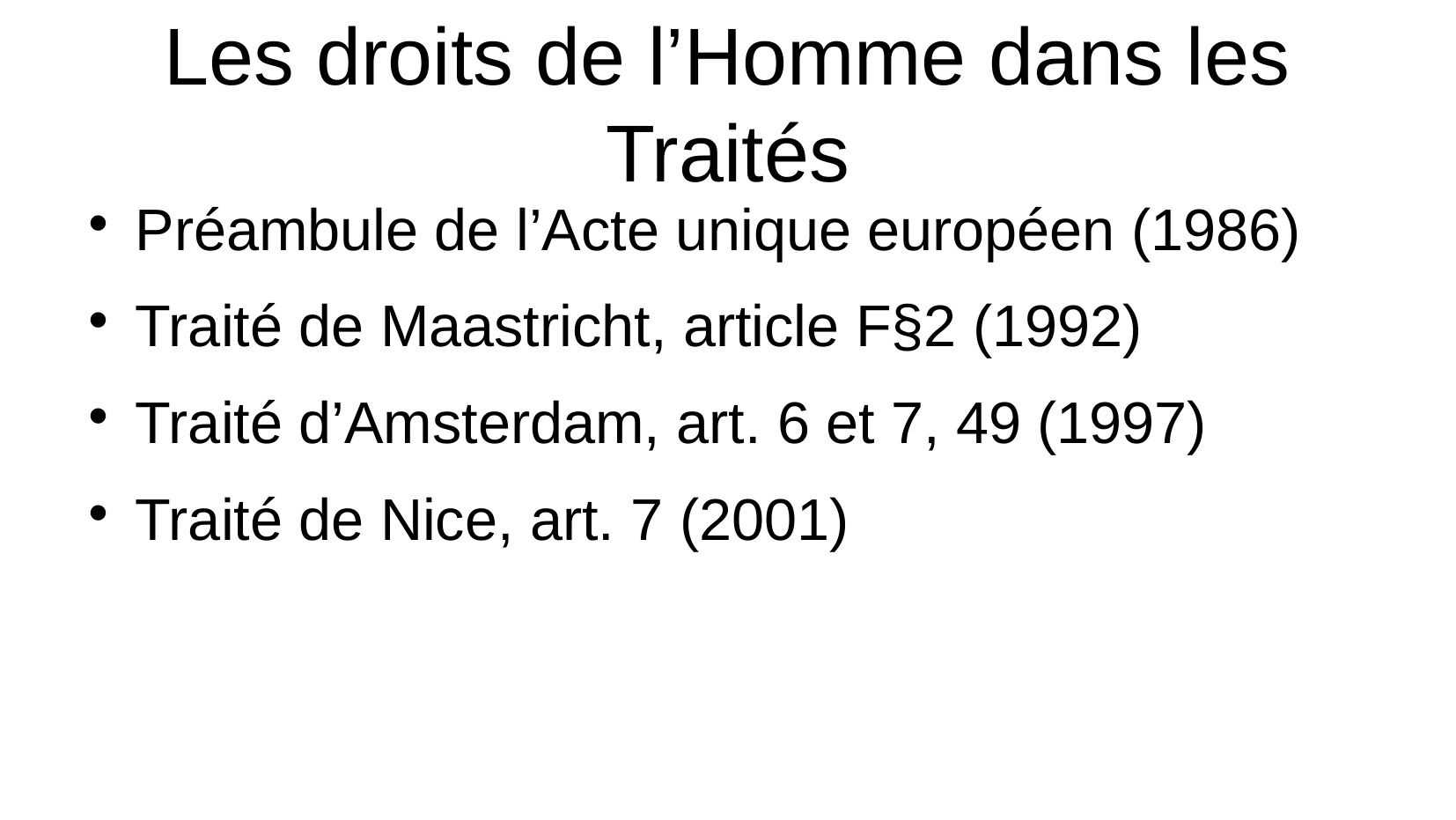

Les droits de l’Homme dans les Traités
Préambule de l’Acte unique européen (1986)
Traité de Maastricht, article F§2 (1992)
Traité d’Amsterdam, art. 6 et 7, 49 (1997)
Traité de Nice, art. 7 (2001)